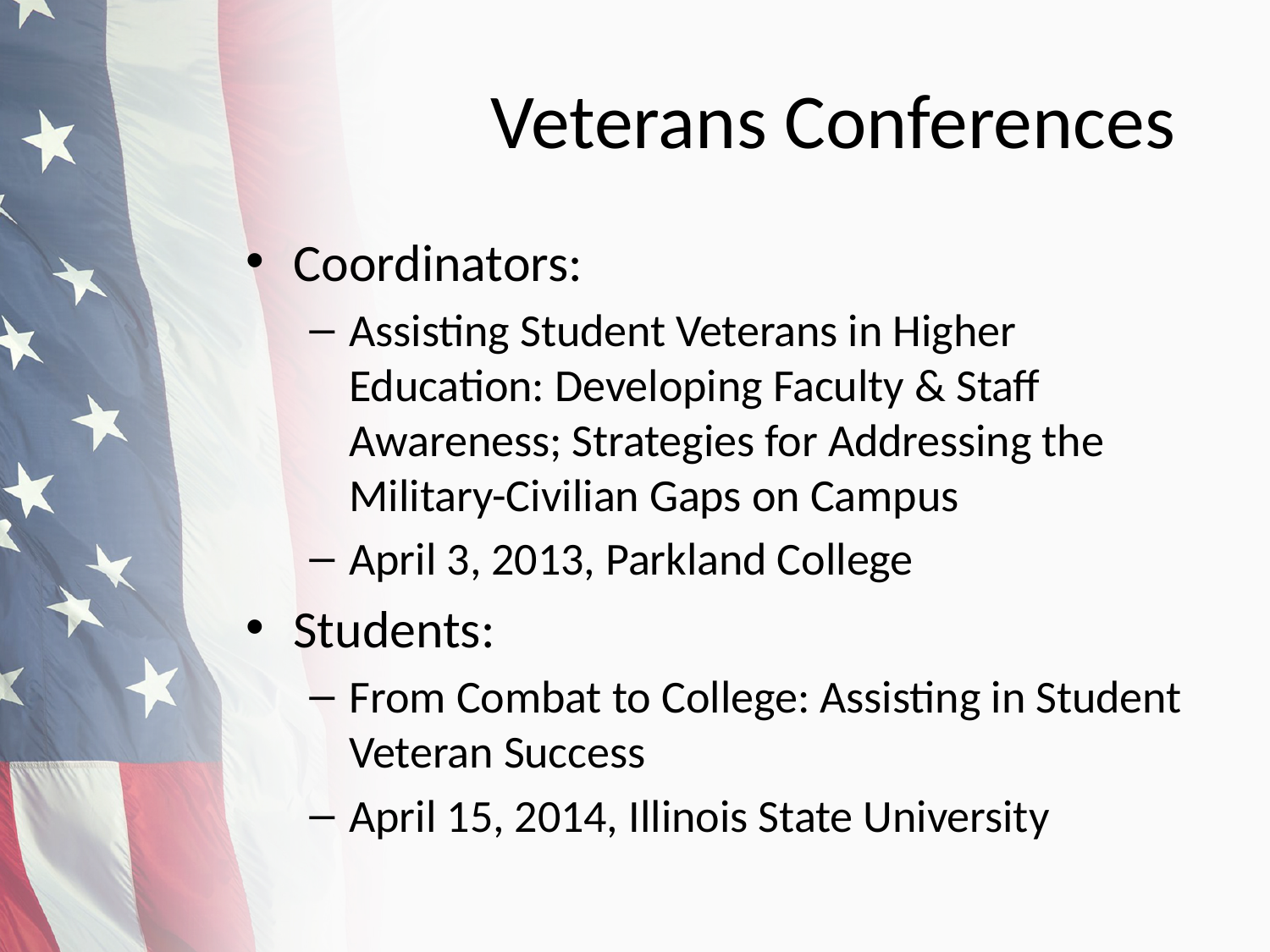

# Veterans Conferences
Coordinators:
Assisting Student Veterans in Higher Education: Developing Faculty & Staff Awareness; Strategies for Addressing the Military-Civilian Gaps on Campus
April 3, 2013, Parkland College
Students:
From Combat to College: Assisting in Student Veteran Success
April 15, 2014, Illinois State University